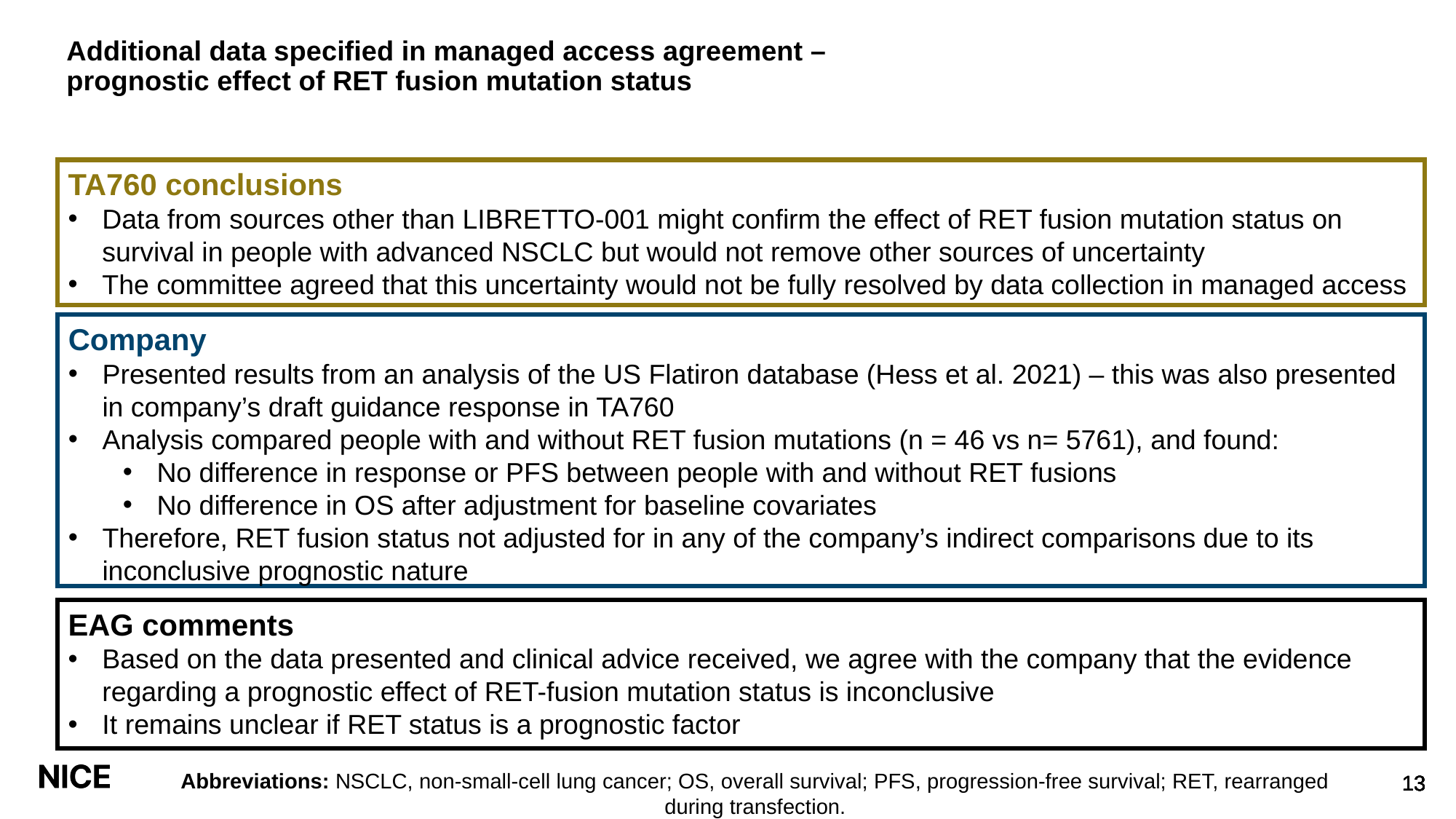

# Additional data specified in managed access agreement – prognostic effect of RET fusion mutation status
TA760 conclusions
Data from sources other than LIBRETTO-001 might confirm the effect of RET fusion mutation status on survival in people with advanced NSCLC but would not remove other sources of uncertainty
The committee agreed that this uncertainty would not be fully resolved by data collection in managed access
Company
Presented results from an analysis of the US Flatiron database (Hess et al. 2021) – this was also presented in company’s draft guidance response in TA760
Analysis compared people with and without RET fusion mutations (n = 46 vs n= 5761), and found:
No difference in response or PFS between people with and without RET fusions
No difference in OS after adjustment for baseline covariates
Therefore, RET fusion status not adjusted for in any of the company’s indirect comparisons due to its inconclusive prognostic nature
EAG comments
Based on the data presented and clinical advice received, we agree with the company that the evidence regarding a prognostic effect of RET-fusion mutation status is inconclusive
It remains unclear if RET status is a prognostic factor
Abbreviations: NSCLC, non-small-cell lung cancer; OS, overall survival; PFS, progression-free survival; RET, rearranged during transfection.